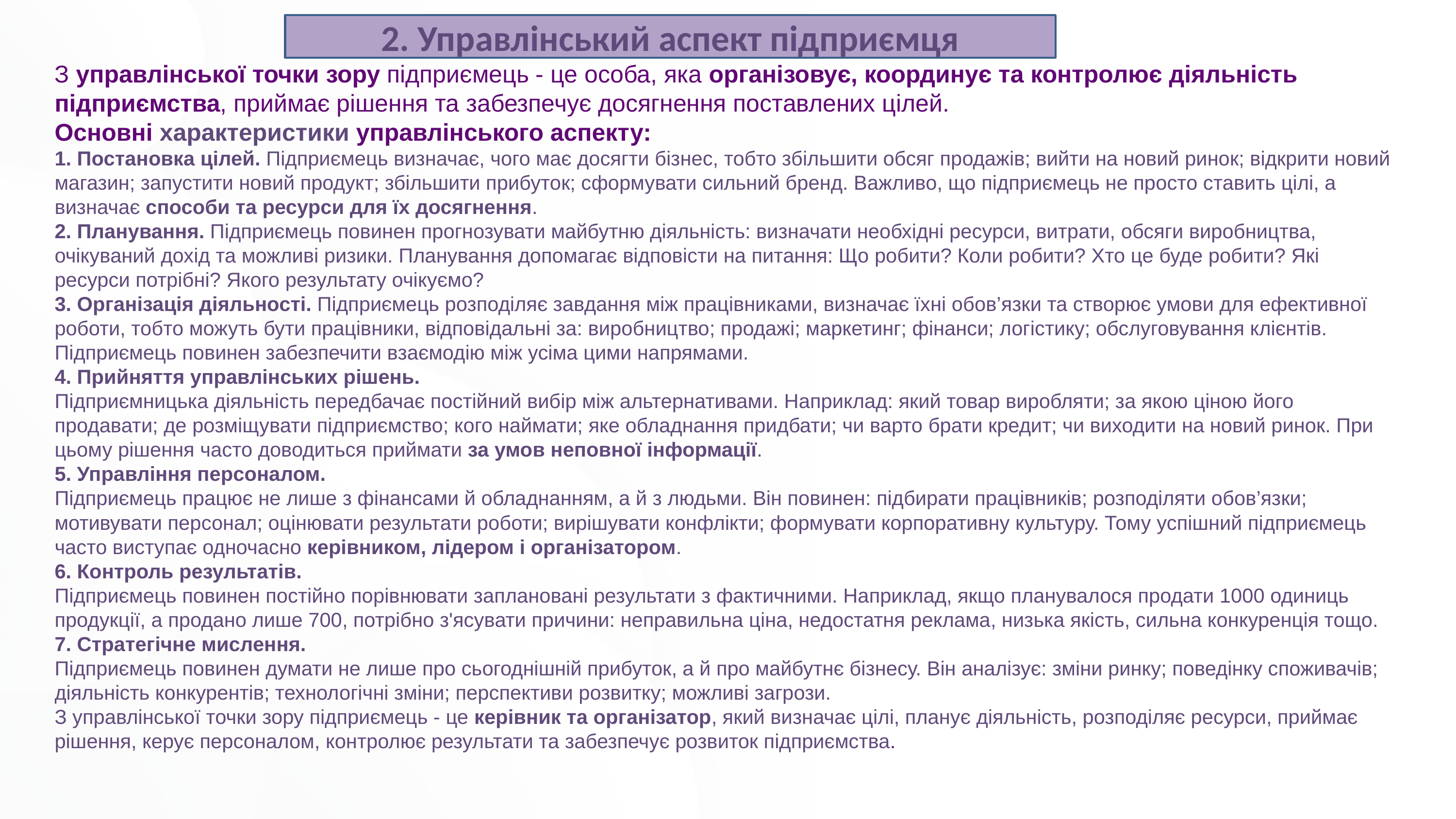

# З управлінської точки зору підприємець - це особа, яка організовує, координує та контролює діяльність підприємства, приймає рішення та забезпечує досягнення поставлених цілей. Основні характеристики управлінського аспекту: 1. Постановка цілей. Підприємець визначає, чого має досягти бізнес, тобто збільшити обсяг продажів; вийти на новий ринок; відкрити новий магазин; запустити новий продукт; збільшити прибуток; сформувати сильний бренд. Важливо, що підприємець не просто ставить цілі, а визначає способи та ресурси для їх досягнення. 2. Планування. Підприємець повинен прогнозувати майбутню діяльність: визначати необхідні ресурси, витрати, обсяги виробництва, очікуваний дохід та можливі ризики. Планування допомагає відповісти на питання: Що робити? Коли робити? Хто це буде робити? Які ресурси потрібні? Якого результату очікуємо? 3. Організація діяльності. Підприємець розподіляє завдання між працівниками, визначає їхні обов’язки та створює умови для ефективної роботи, тобто можуть бути працівники, відповідальні за: виробництво; продажі; маркетинг; фінанси; логістику; обслуговування клієнтів. Підприємець повинен забезпечити взаємодію між усіма цими напрямами. 4. Прийняття управлінських рішень. Підприємницька діяльність передбачає постійний вибір між альтернативами. Наприклад: який товар виробляти; за якою ціною його продавати; де розміщувати підприємство; кого наймати; яке обладнання придбати; чи варто брати кредит; чи виходити на новий ринок. При цьому рішення часто доводиться приймати за умов неповної інформації. 5. Управління персоналом. Підприємець працює не лише з фінансами й обладнанням, а й з людьми. Він повинен: підбирати працівників; розподіляти обов’язки; мотивувати персонал; оцінювати результати роботи; вирішувати конфлікти; формувати корпоративну культуру. Тому успішний підприємець часто виступає одночасно керівником, лідером і організатором. 6. Контроль результатів. Підприємець повинен постійно порівнювати заплановані результати з фактичними. Наприклад, якщо планувалося продати 1000 одиниць продукції, а продано лише 700, потрібно з'ясувати причини: неправильна ціна, недостатня реклама, низька якість, сильна конкуренція тощо. 7. Стратегічне мислення. Підприємець повинен думати не лише про сьогоднішній прибуток, а й про майбутнє бізнесу. Він аналізує: зміни ринку; поведінку споживачів; діяльність конкурентів; технологічні зміни; перспективи розвитку; можливі загрози. З управлінської точки зору підприємець - це керівник та організатор, який визначає цілі, планує діяльність, розподіляє ресурси, приймає рішення, керує персоналом, контролює результати та забезпечує розвиток підприємства.
2. Управлінський аспект підприємця